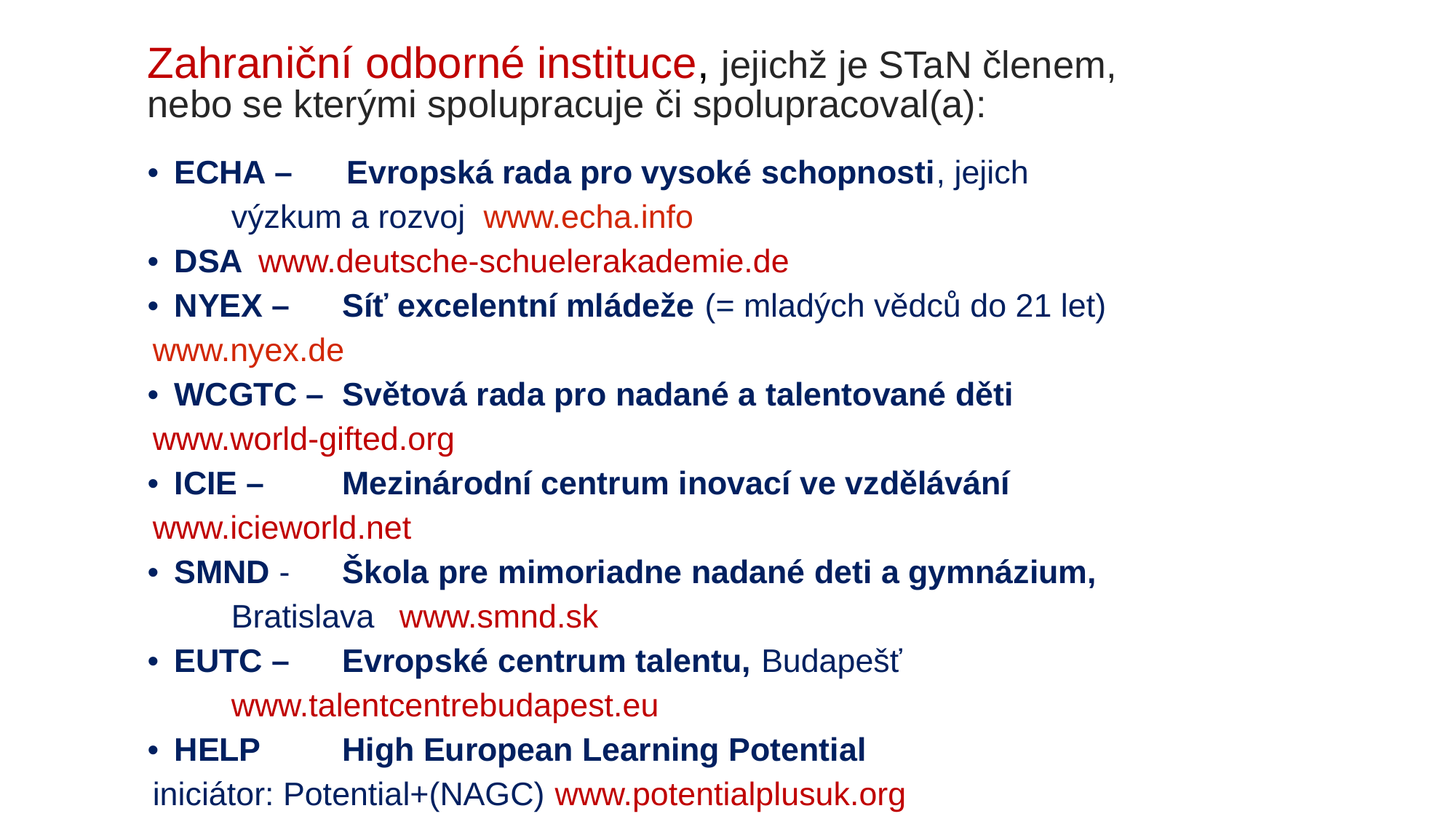

# Zahraniční odborné instituce, jejichž je STaN členem, nebo se kterými spolupracuje či spolupracoval(a):
ECHA –      Evropská rada pro vysoké schopnosti, jejich
		výzkum a rozvoj	www.echa.info
DSA		www.deutsche-schuelerakademie.de
NYEX –	Síť excelentní mládeže (= mladých vědců do 21 let)
		www.nyex.de
WCGTC –	Světová rada pro nadané a talentované děti
		www.world-gifted.org
ICIE – 	Mezinárodní centrum inovací ve vzdělávání
		www.icieworld.net
SMND -	Škola pre mimoriadne nadané deti a gymnázium,
		Bratislava	www.smnd.sk
EUTC – 	Evropské centrum talentu, Budapešť
		www.talentcentrebudapest.eu
HELP	High European Learning Potential
		iniciátor: Potential+(NAGC) www.potentialplusuk.org